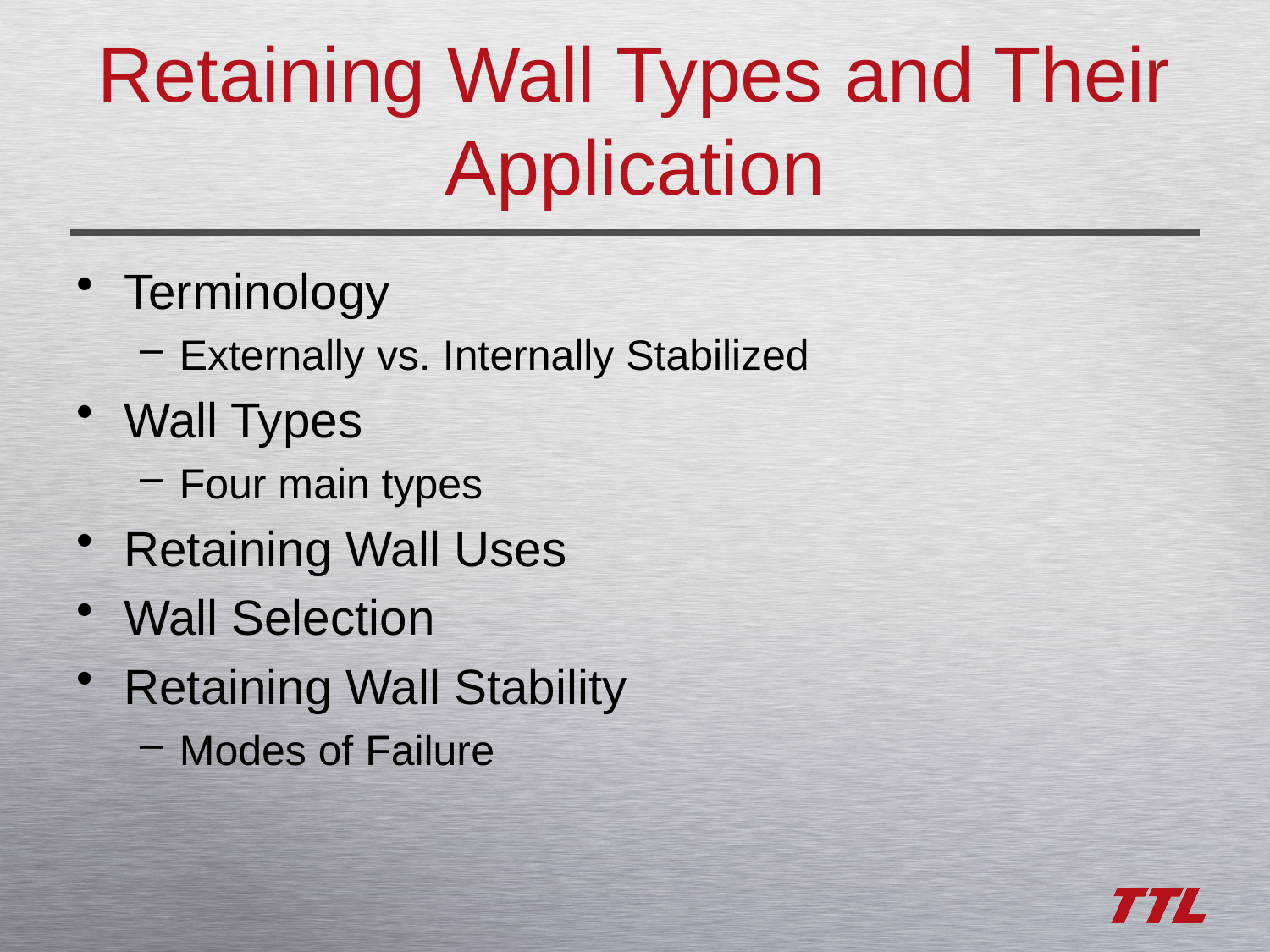

# Retaining Wall Types and Their Application
Terminology
Externally vs. Internally Stabilized
Wall Types
Four main types
Retaining Wall Uses
Wall Selection
Retaining Wall Stability
Modes of Failure